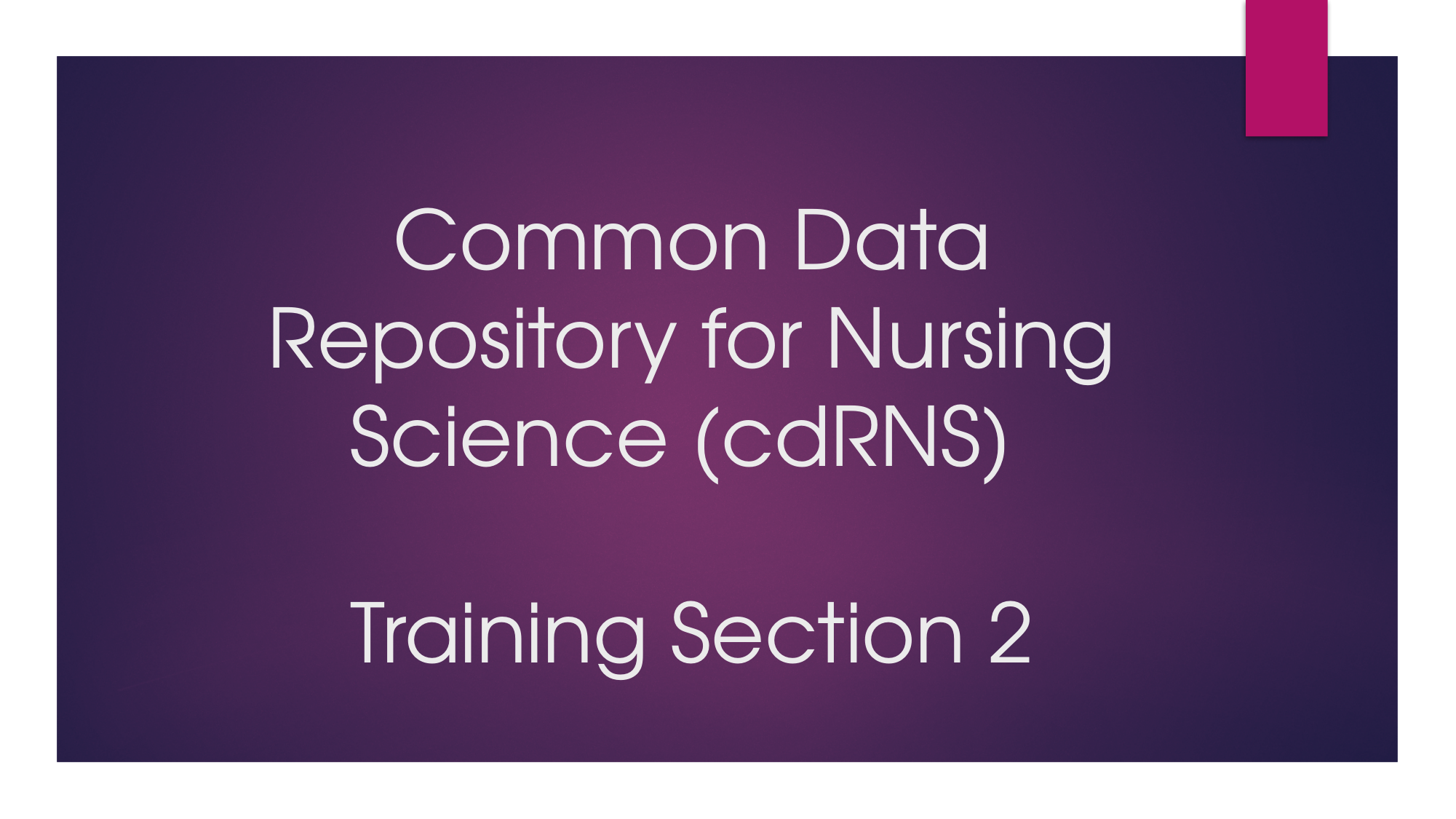

# Common Data Repository for Nursing Science (cdRNS) Training Section 2